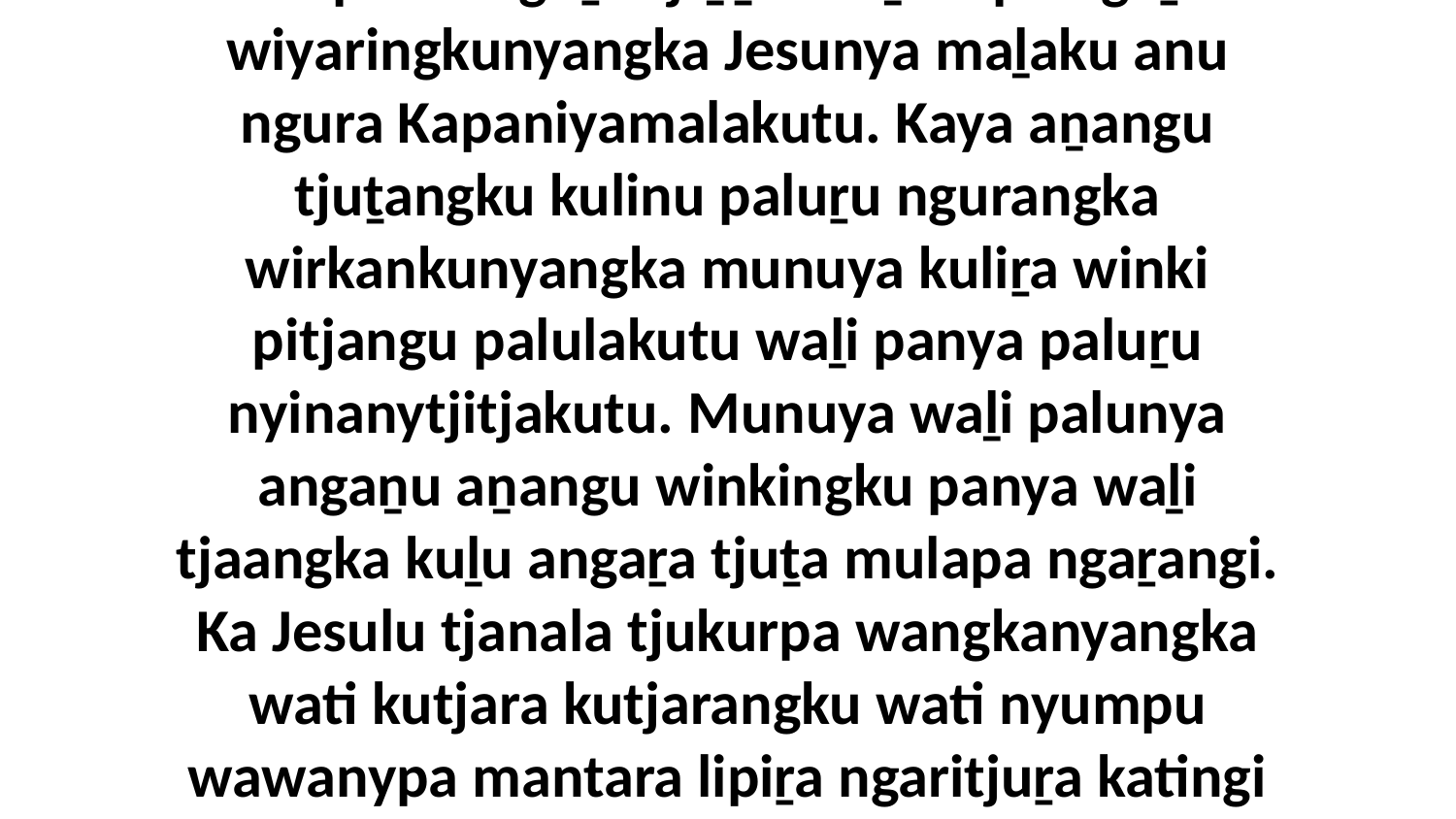

1-3 Ka palulanguṟu tjiṉṯu maṉkurpa ngaṟala wiyaringkunyangka Jesunya maḻaku anu ngura Kapaniyamalakutu. Kaya aṉangu tjuṯangku kulinu paluṟu ngurangka wirkankunyangka munuya kuliṟa winki pitjangu palulakutu waḻi panya paluṟu nyinanytjitjakutu. Munuya waḻi palunya angaṉu aṉangu winkingku panya waḻi tjaangka kuḻu angaṟa tjuṯa mulapa ngaṟangi. Ka Jesulu tjanala tjukurpa wangkanyangka wati kutjara kutjarangku wati nyumpu wawanypa mantara lipiṟa ngaritjuṟa katingi Jesulakutu.